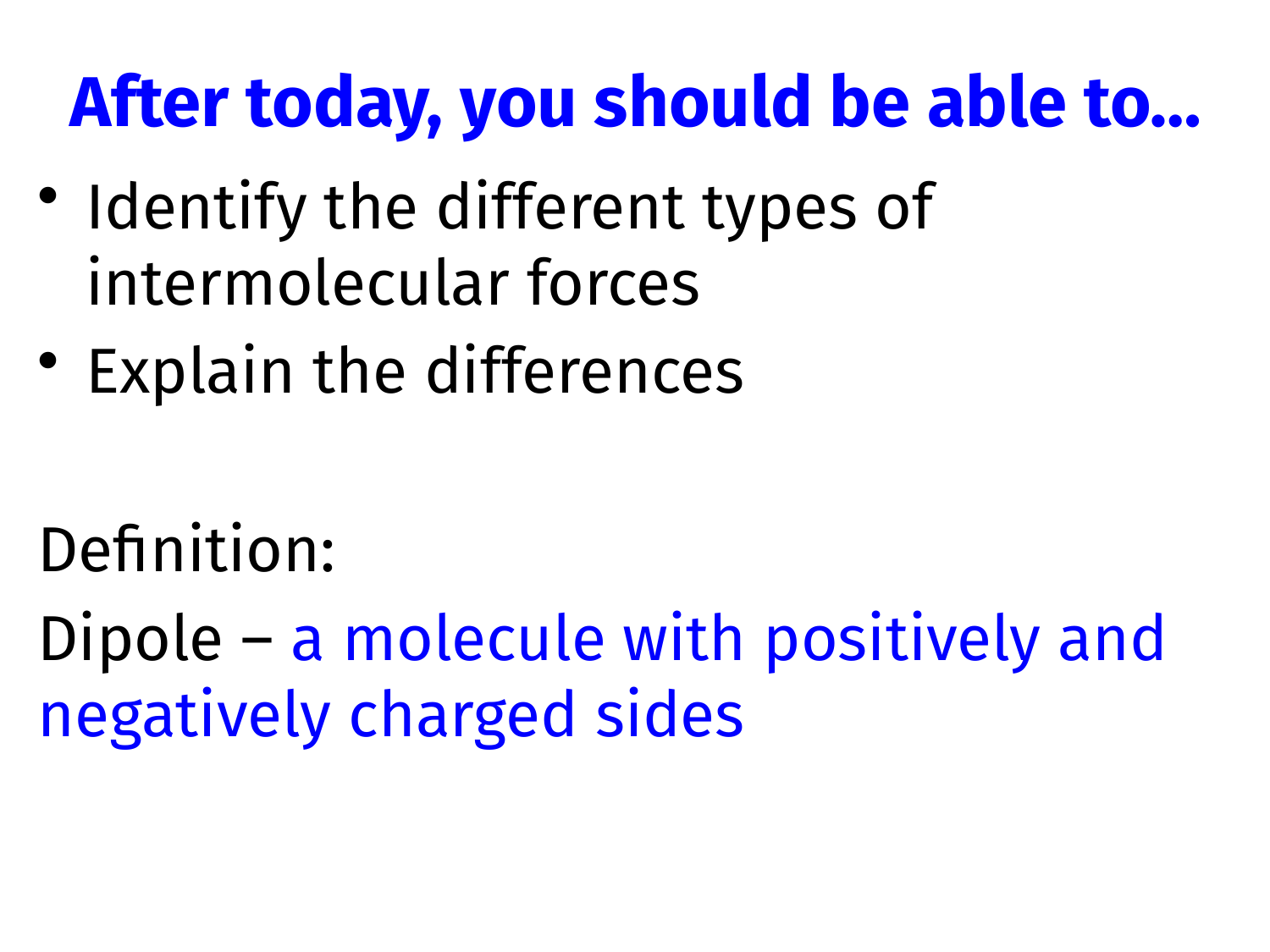

# After today, you should be able to…
Identify the different types of intermolecular forces
Explain the differences

Definition:
Dipole – a molecule with positively and negatively charged sides